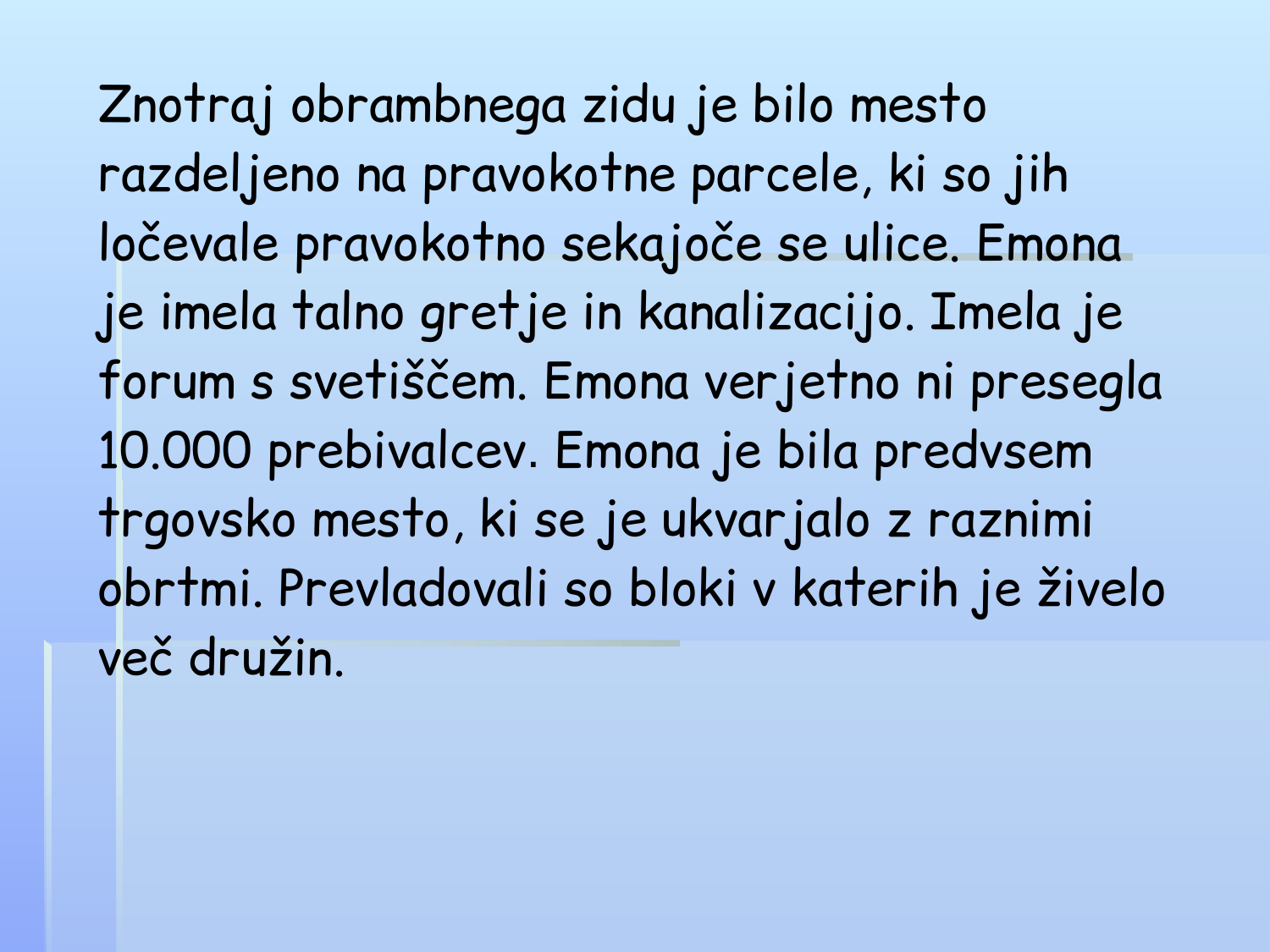

# Znotraj obrambnega zidu je bilo mesto
razdeljeno na pravokotne parcele, ki so jih
ločevale pravokotno sekajoče se ulice. Emona
je imela talno gretje in kanalizacijo. Imela je
forum s svetiščem. Emona verjetno ni presegla
10.000 prebivalcev. Emona je bila predvsem
trgovsko mesto, ki se je ukvarjalo z raznimi
obrtmi. Prevladovali so bloki v katerih je živelo
več družin.